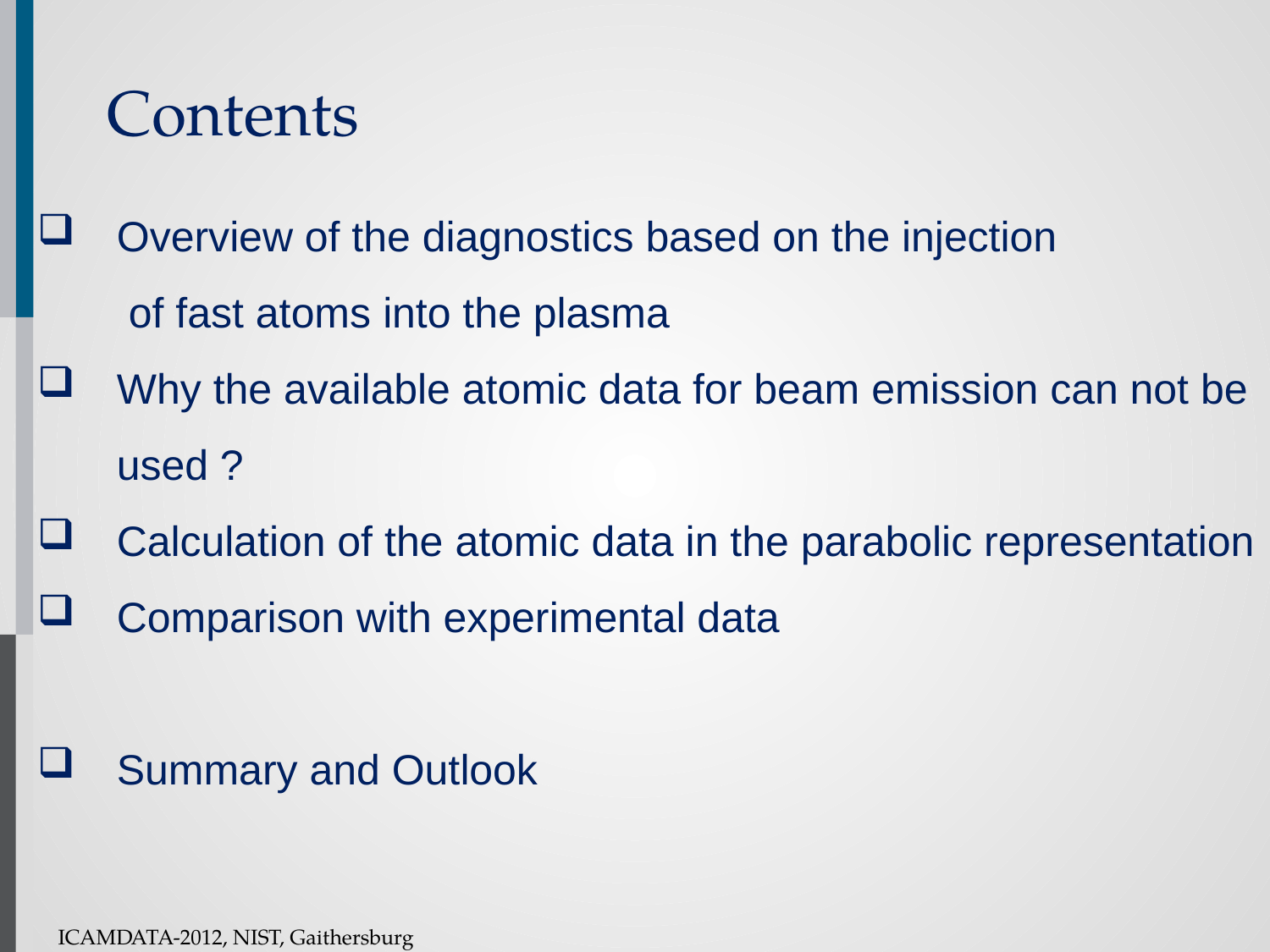

Contents
Overview of the diagnostics based on the injection
 of fast atoms into the plasma
Why the available atomic data for beam emission can not be used ?
Calculation of the atomic data in the parabolic representation
Comparison with experimental data

Summary and Outlook

ICAMDATA-2012, NIST, Gaithersburg